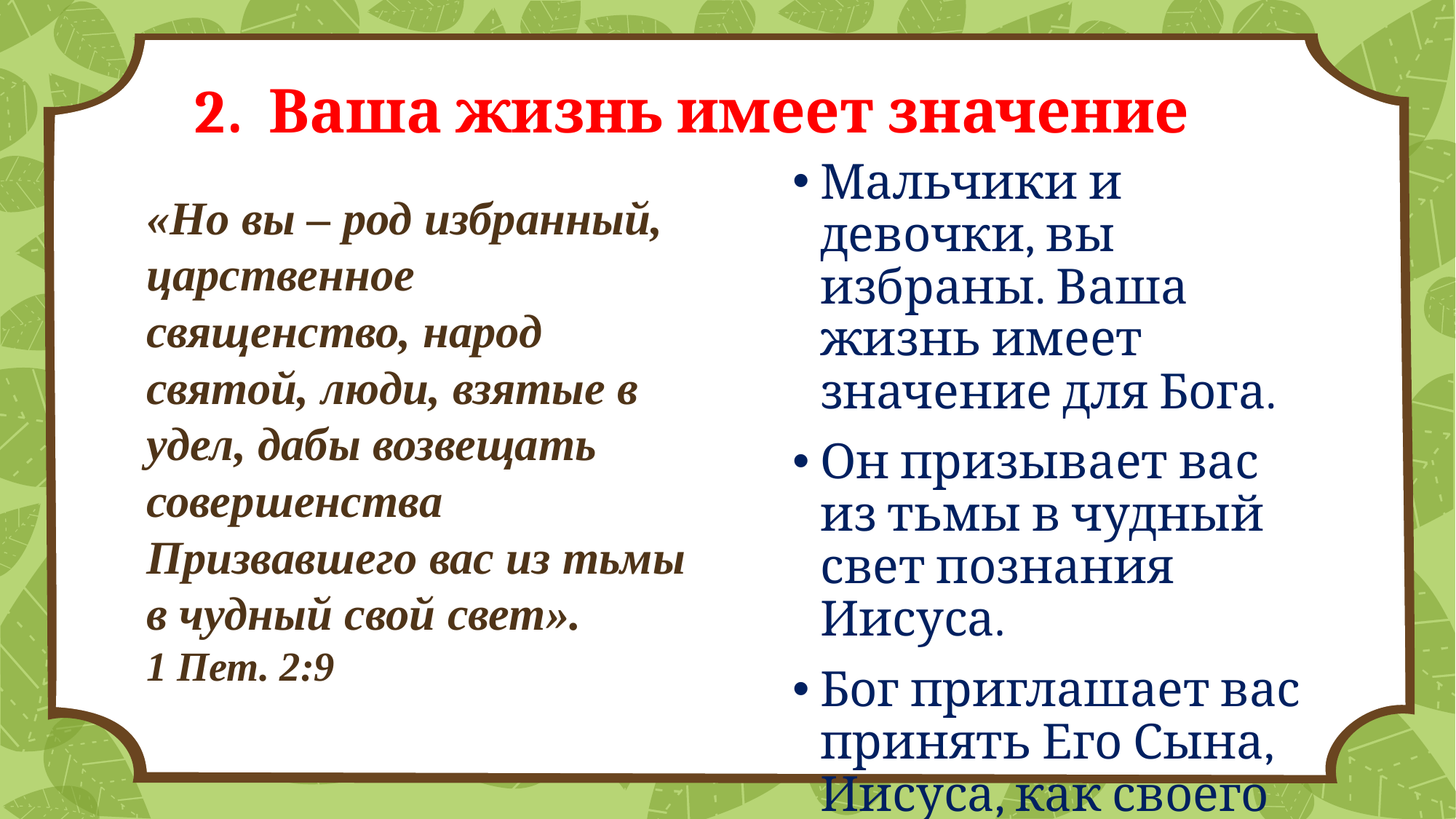

# 2.  Ваша жизнь имеет значение
Мальчики и девочки, вы избраны. Ваша жизнь имеет значение для Бога.
Он призывает вас из тьмы в чудный свет познания Иисуса.
Бог приглашает вас принять Его Сына, Иисуса, как своего Друга навсегда.
«Но вы – род избранный, царственное священство, народ святой, люди, взятые в удел, дабы возвещать совершенства Призвавшего вас из тьмы в чудный свой свет».
1 Пет. 2:9